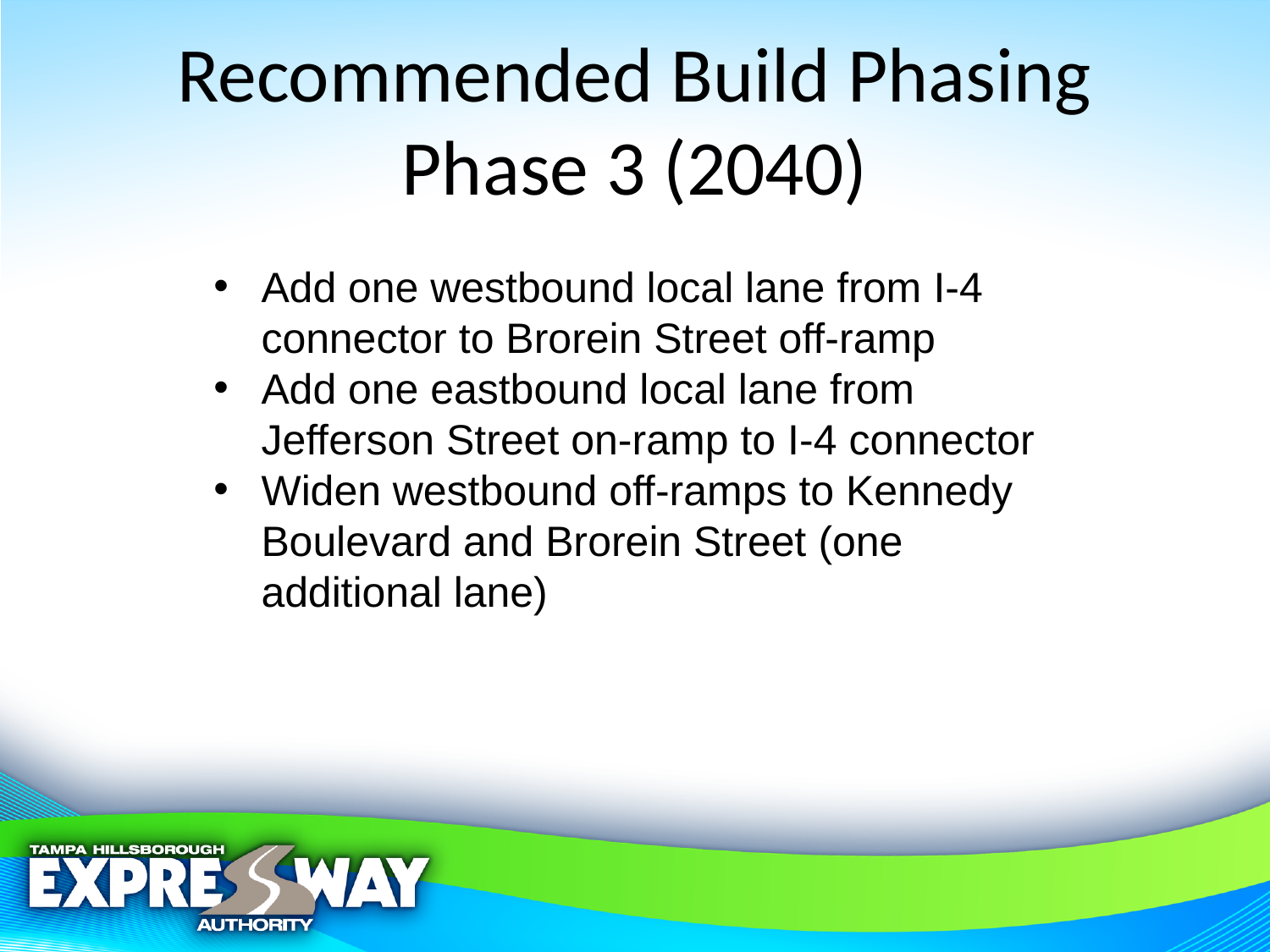

# Recommended Build Phasing Phase 3 (2040)
Add one westbound local lane from I-4 connector to Brorein Street off-ramp
Add one eastbound local lane from Jefferson Street on-ramp to I-4 connector
Widen westbound off-ramps to Kennedy Boulevard and Brorein Street (one additional lane)